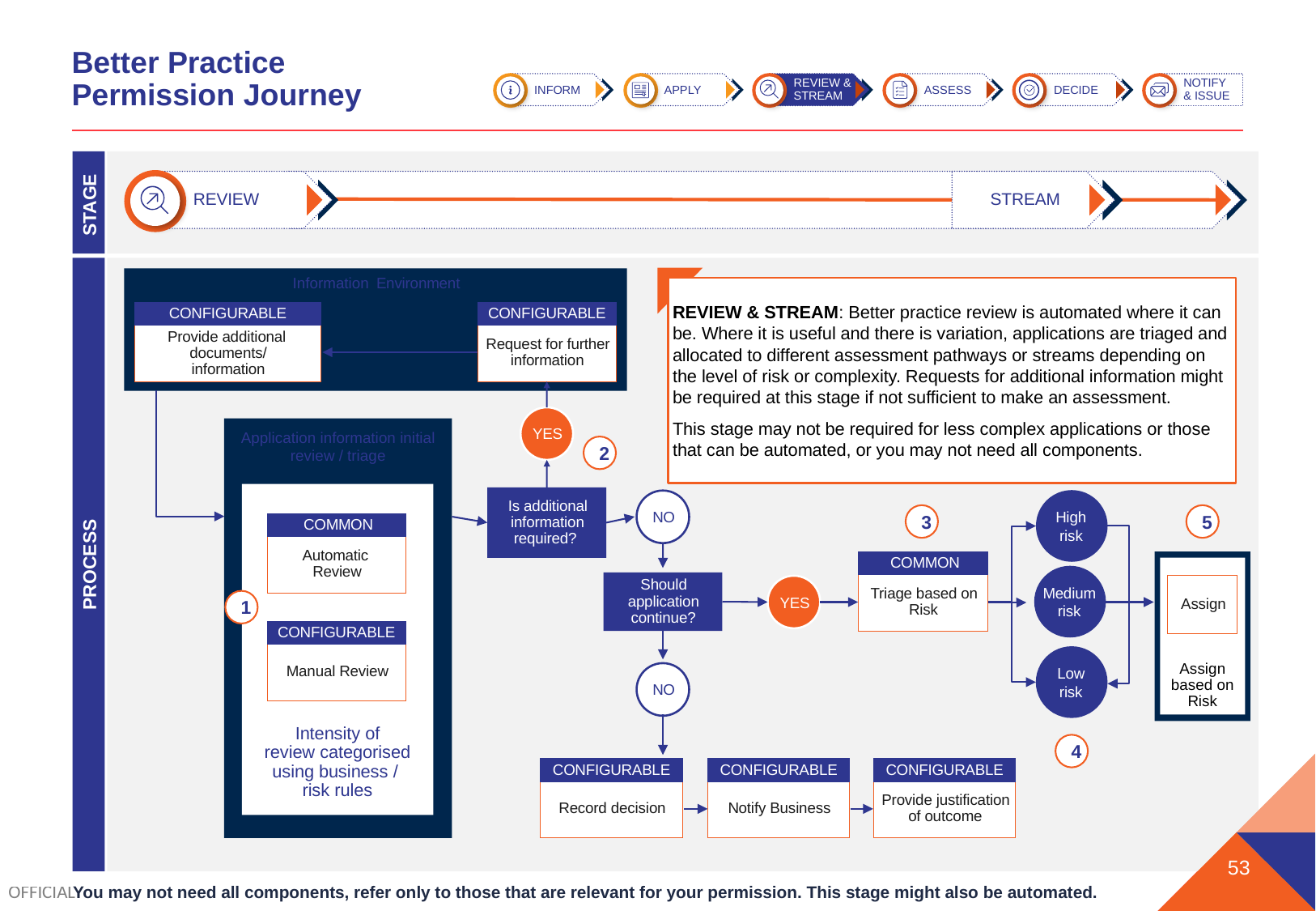

# Better Practice Permission Journey

INFORM
APPLY
REVIEW & STREAM
ASSESS
DECIDE
NOTIFY
& ISSUE

STAGE

REVIEW

STREAM

PROCESS

Information Environment
REVIEW & STREAM: Better practice review is automated where it can be. Where it is useful and there is variation, applications are triaged and allocated to different assessment pathways or streams depending on the level of risk or complexity. Requests for additional information might be required at this stage if not sufficient to make an assessment.
This stage may not be required for less complex applications or those that can be automated, or you may not need all components.
CONFIGURABLE
CONFIGURABLE
Request for further information
Provide additional 
documents/
information

YES
Application information initial review / triage
2
Intensity of review categorised using business /
risk rules
Is additional information required?
High
risk
NO
3
5
COMMON

Automatic
Review

COMMON
Assign based on Risk
Medium
risk
Should application continue?
Triage based on Risk
Assign
YES
1
CONFIGURABLE
Manual Review
Low
risk
NO
4

CONFIGURABLE
Record decision
CONFIGURABLE
Notify Business
CONFIGURABLE
Provide justification of outcome
53
You may not need all components, refer only to those that are relevant for your permission. This stage might also be automated.